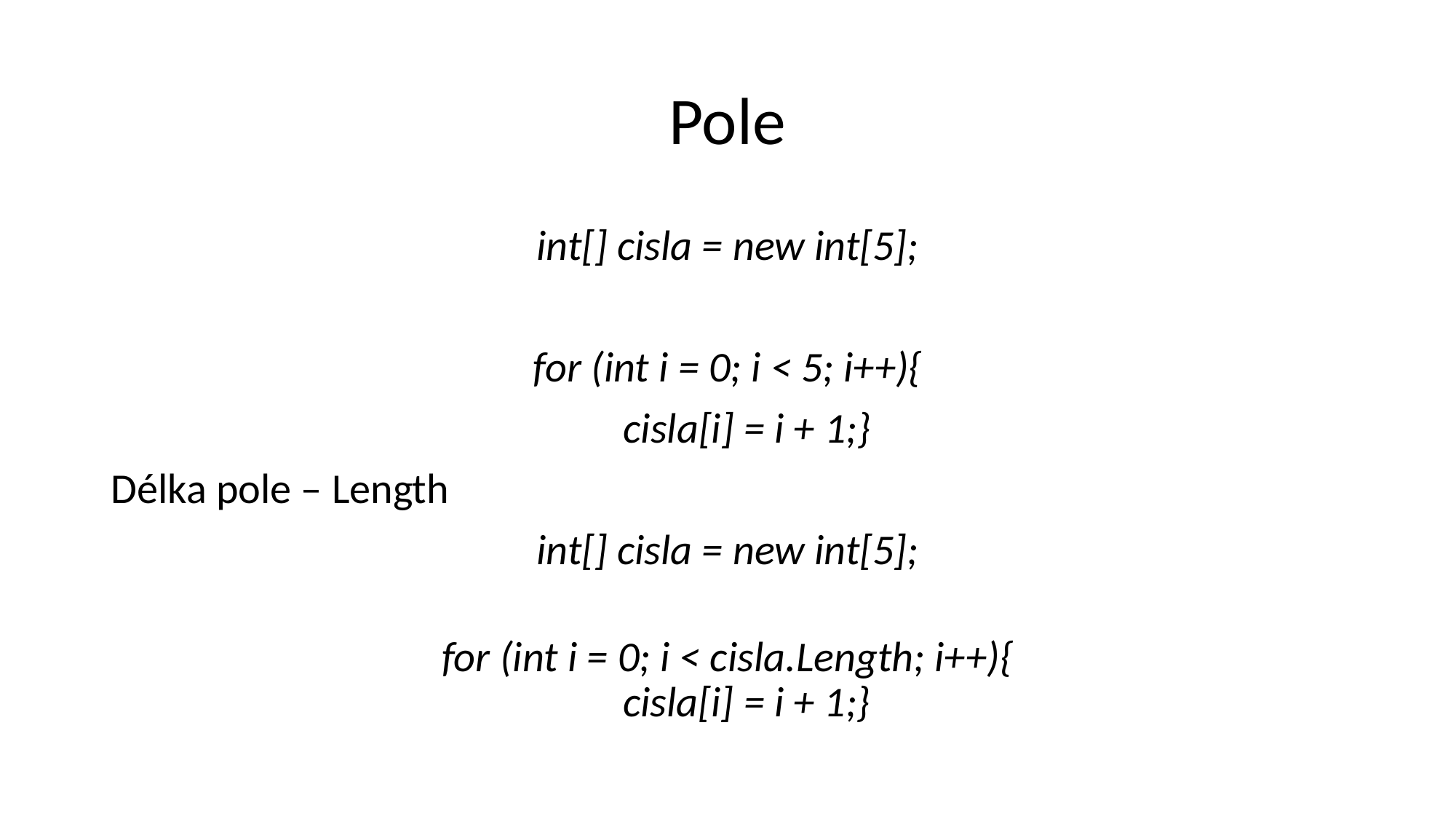

# Pole
int[] cisla = new int[5];

for (int i = 0; i < 5; i++){
    cisla[i] = i + 1;}
Délka pole – Length
int[] cisla = new int[5];
for (int i = 0; i < cisla.Length; i++){
    cisla[i] = i + 1;}